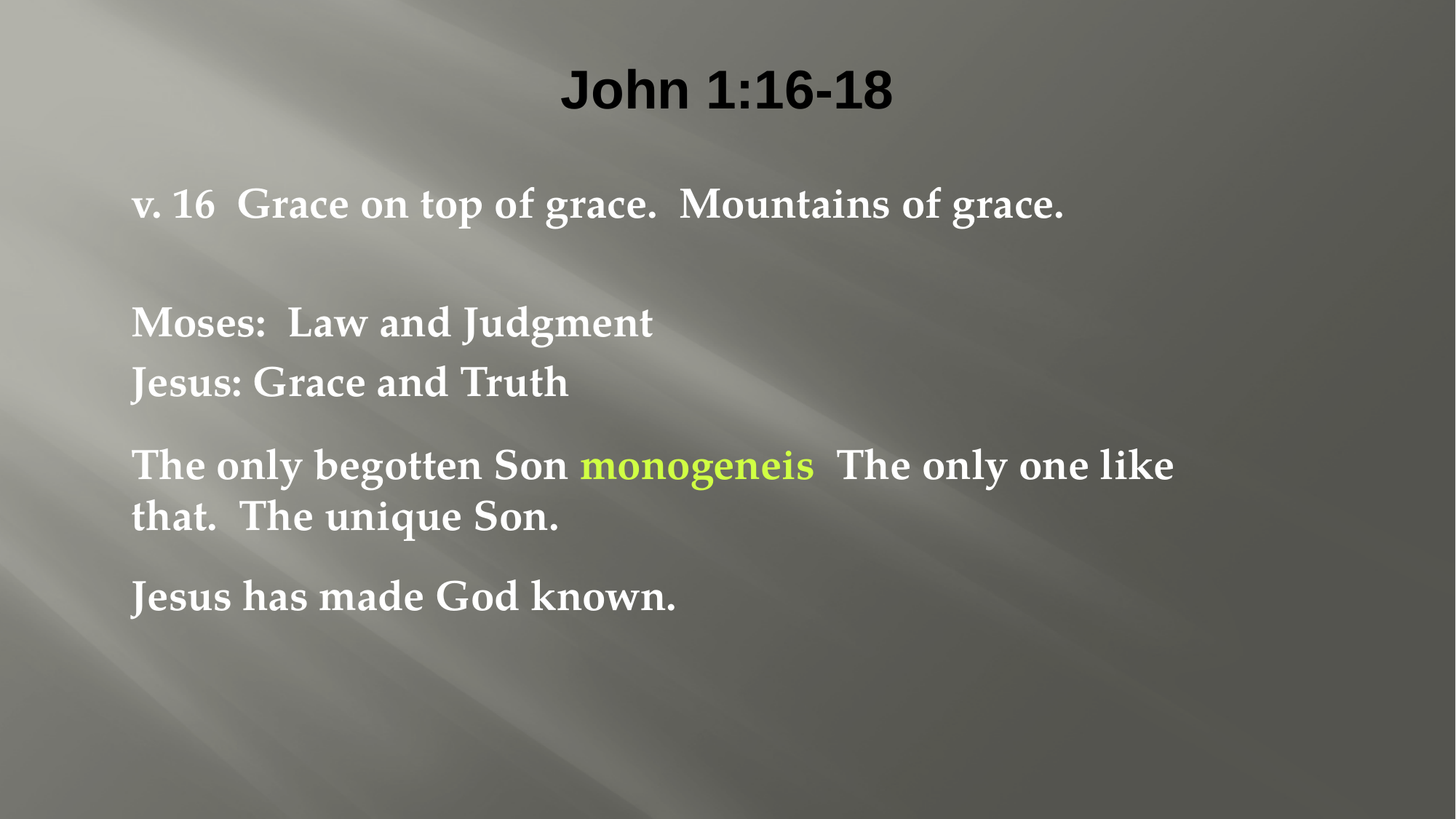

# John 1:16-18
v. 16  Grace on top of grace.  Mountains of grace.

Moses:  Law and Judgment
Jesus: Grace and Truth

The only begotten Son monogeneis  The only one like that.  The unique Son.

Jesus has made God known.